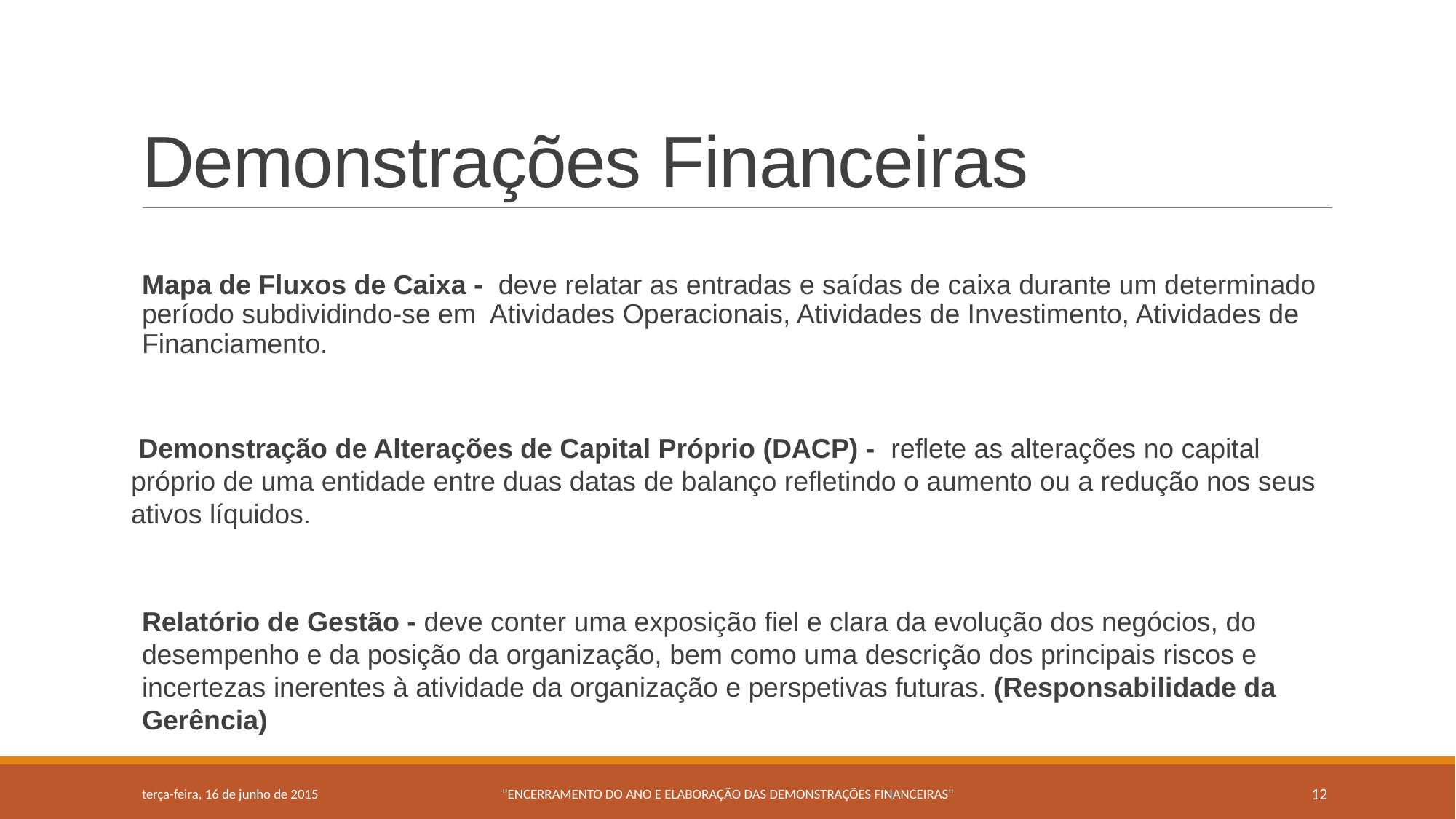

# Demonstrações Financeiras

Mapa de Fluxos de Caixa -  deve relatar as entradas e saídas de caixa durante um determinado período subdividindo-se em  Atividades Operacionais, Atividades de Investimento, Atividades de Financiamento.

 Demonstração de Alterações de Capital Próprio (DACP) -  reflete as alterações no capital próprio de uma entidade entre duas datas de balanço refletindo o aumento ou a redução nos seus ativos líquidos.

Relatório de Gestão - deve conter uma exposição fiel e clara da evolução dos negócios, do desempenho e da posição da organização, bem como uma descrição dos principais riscos e incertezas inerentes à atividade da organização e perspetivas futuras. (Responsabilidade da Gerência)

terça-feira, 16 de junho de 2015
"ENCERRAMENTO DO ANO E ELABORAÇÃO DAS DEMONSTRAÇÕES FINANCEIRAS"
12